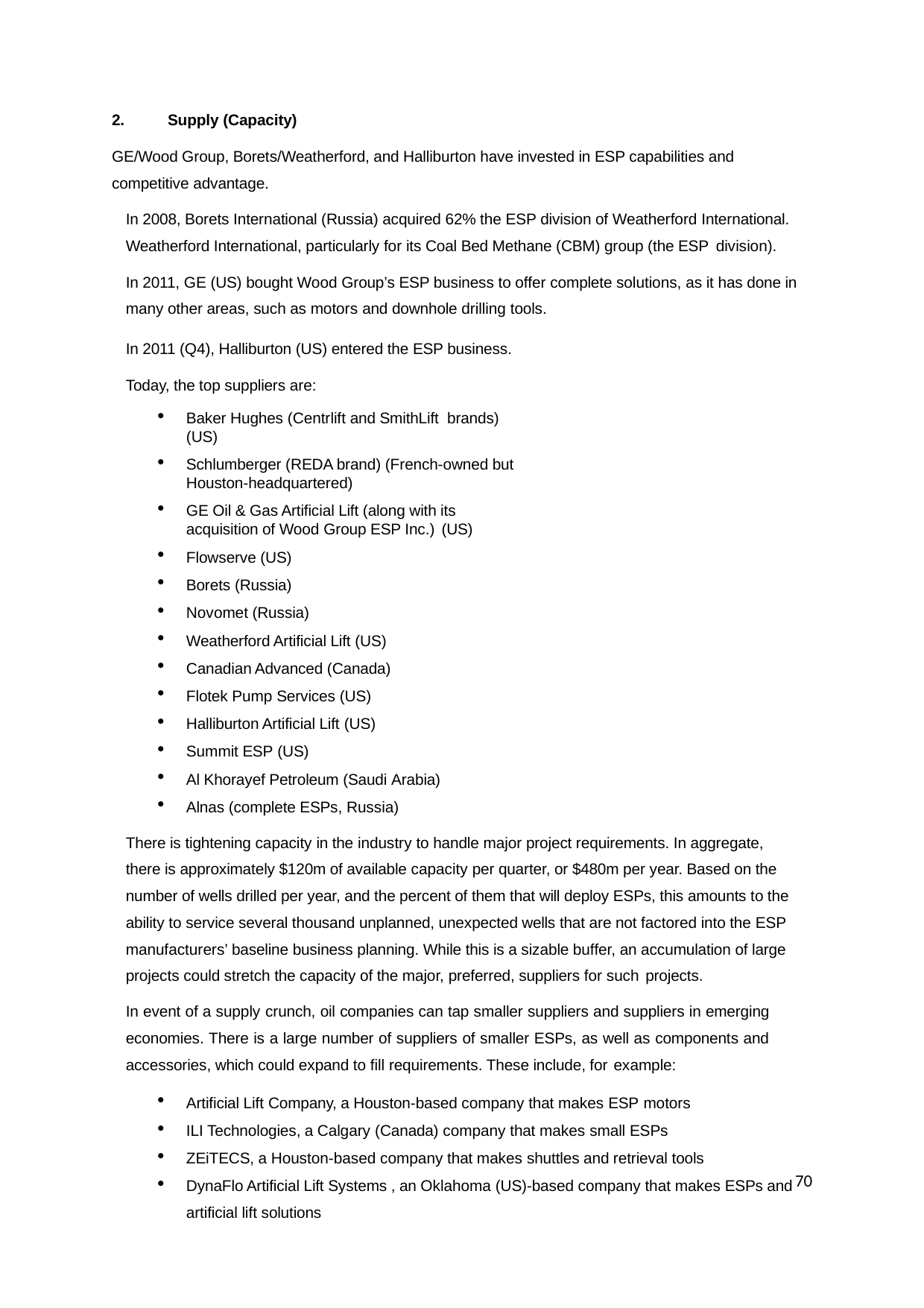

Supply (Capacity)
GE/Wood Group, Borets/Weatherford, and Halliburton have invested in ESP capabilities and  competitive advantage.
In 2008, Borets International (Russia) acquired 62% the ESP division of Weatherford International.  Weatherford International, particularly for its Coal Bed Methane (CBM) group (the ESP division).
In 2011, GE (US) bought Wood Group’s ESP business to offer complete solutions, as it has done in  many other areas, such as motors and downhole drilling tools.
In 2011 (Q4), Halliburton (US) entered the ESP business.  Today, the top suppliers are:
Baker Hughes (Centrlift and SmithLift  brands) (US)
Schlumberger (REDA brand) (French-owned but Houston-headquartered)
GE Oil & Gas Artificial Lift (along with its acquisition of Wood Group ESP Inc.) (US)
Flowserve (US)
Borets (Russia)
Novomet (Russia)
Weatherford Artificial Lift (US)
Canadian Advanced (Canada)
Flotek Pump Services (US)
Halliburton Artificial Lift (US)
Summit ESP (US)
Al Khorayef Petroleum (Saudi Arabia)
Alnas (complete ESPs, Russia)
There is tightening capacity in the industry to handle major project requirements. In aggregate,  there is approximately $120m of available capacity per quarter, or $480m per year. Based on the  number of wells drilled per year, and the percent of them that will deploy ESPs, this amounts to the  ability to service several thousand unplanned, unexpected wells that are not factored into the ESP  manufacturers’ baseline business planning. While this is a sizable buffer, an accumulation of large  projects could stretch the capacity of the major, preferred, suppliers for such projects.
In event of a supply crunch, oil companies can tap smaller suppliers and suppliers in emerging  economies. There is a large number of suppliers of smaller ESPs, as well as components and  accessories, which could expand to fill requirements. These include, for example:

Artificial Lift Company, a Houston-based company that makes ESP motors
ILI Technologies, a Calgary (Canada) company that makes small ESPs
ZEiTECS, a Houston-based company that makes shuttles and retrieval tools
DynaFlo Artificial Lift Systems , an Oklahoma (US)-based company that makes ESPs and  artificial lift solutions
70